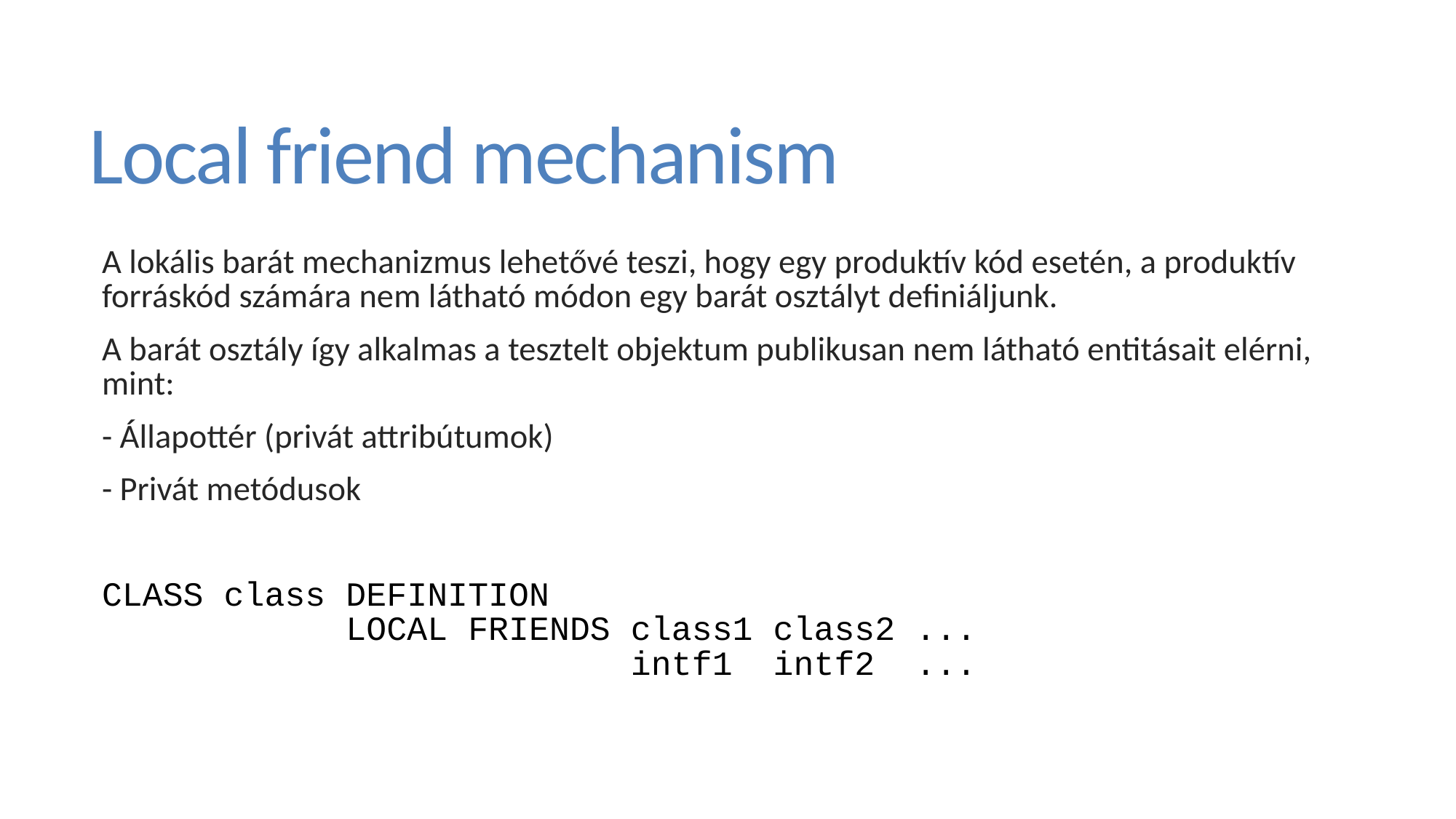

# Local friend mechanism
A lokális barát mechanizmus lehetővé teszi, hogy egy produktív kód esetén, a produktív forráskód számára nem látható módon egy barát osztályt definiáljunk.
A barát osztály így alkalmas a tesztelt objektum publikusan nem látható entitásait elérni, mint:
- Állapottér (privát attribútumok)
- Privát metódusok

CLASS class DEFINITION
            LOCAL FRIENDS class1 class2 ...
                          intf1  intf2  ...